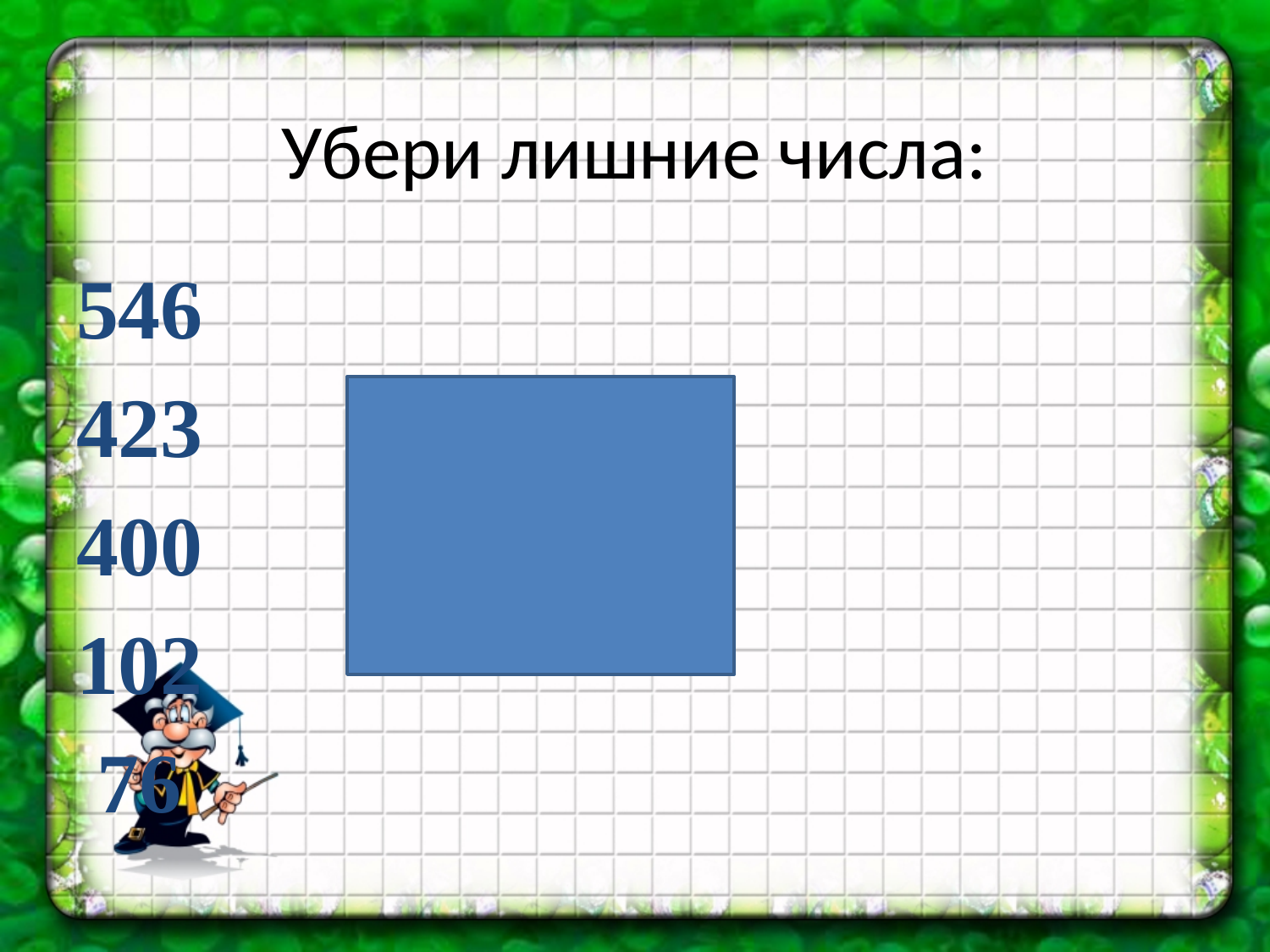

# Убери лишние числа:
546
423
400
102
 76